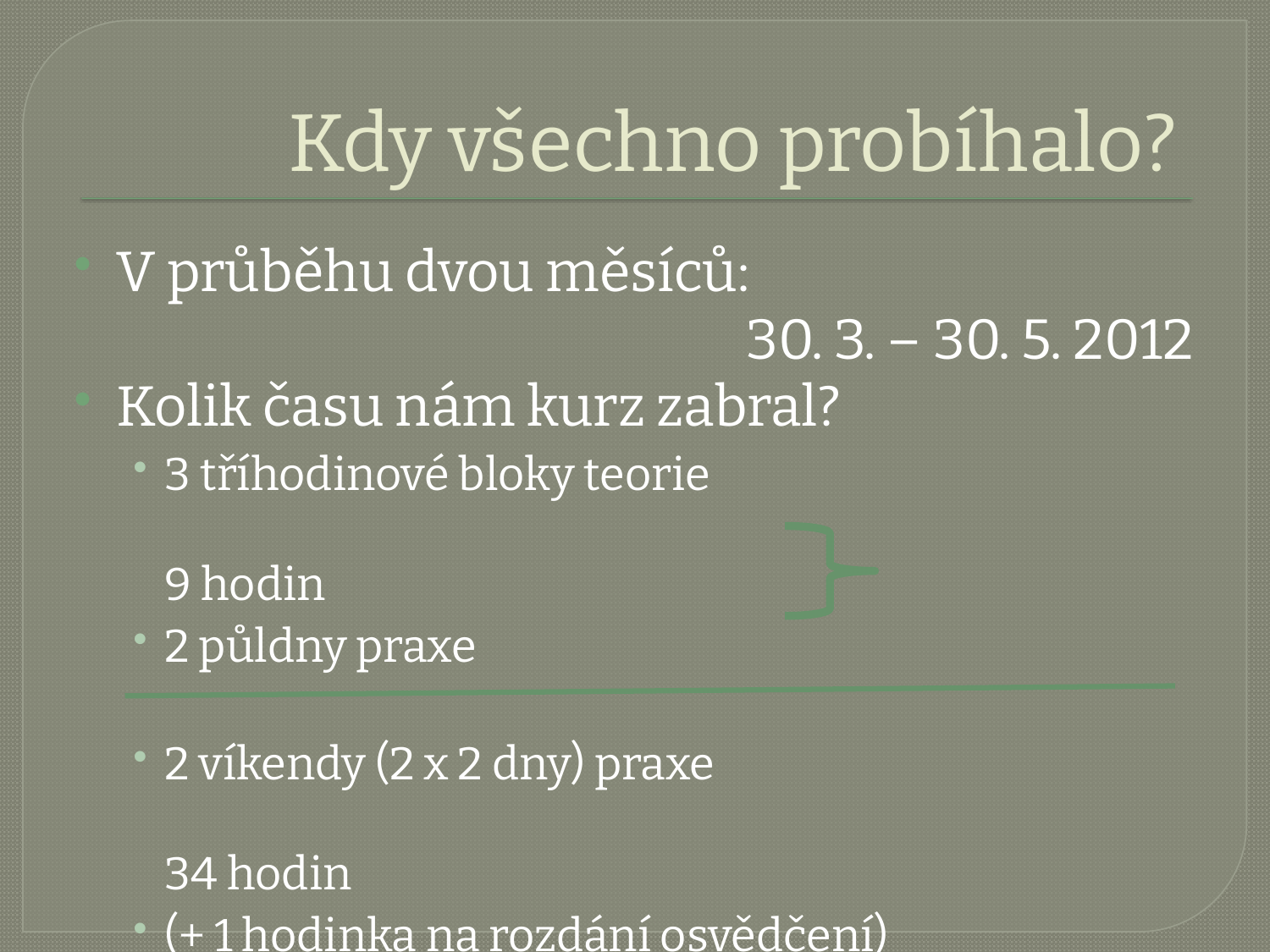

# Kdy všechno probíhalo?
V průběhu dvou měsíců:
30. 3. – 30. 5. 2012
Kolik času nám kurz zabral?
3 tříhodinové bloky teorie	9 hodin
2 půldny praxe
2 víkendy (2 x 2 dny) praxe	34 hodin
(+ 1 hodinka na rozdání osvědčení)
To je celkem	44 hodin
Konkrétní harmonogram